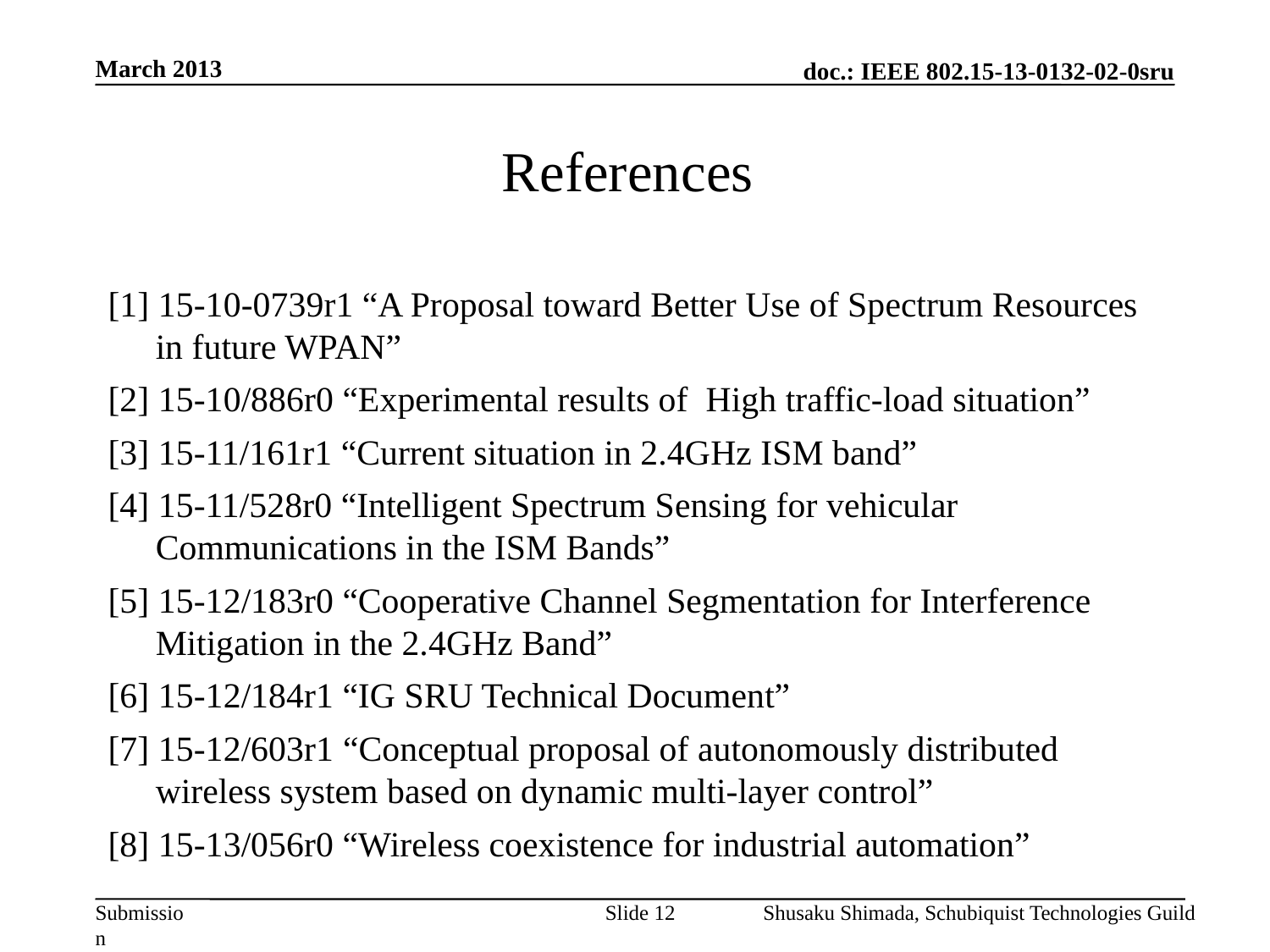

March 2013
References
[1] 15-10-0739r1 “A Proposal toward Better Use of Spectrum Resources in future WPAN”
[2] 15-10/886r0 “Experimental results of  High traffic-load situation”
[3] 15-11/161r1 “Current situation in 2.4GHz ISM band”
[4] 15-11/528r0 “Intelligent Spectrum Sensing for vehicular Communications in the ISM Bands”
[5] 15-12/183r0 “Cooperative Channel Segmentation for Interference Mitigation in the 2.4GHz Band”
[6] 15-12/184r1 “IG SRU Technical Document”
[7] 15-12/603r1 “Conceptual proposal of autonomously distributed wireless system based on dynamic multi-layer control”
[8] 15-13/056r0 “Wireless coexistence for industrial automation”
Slide 12
Shusaku Shimada, Schubiquist Technologies Guild